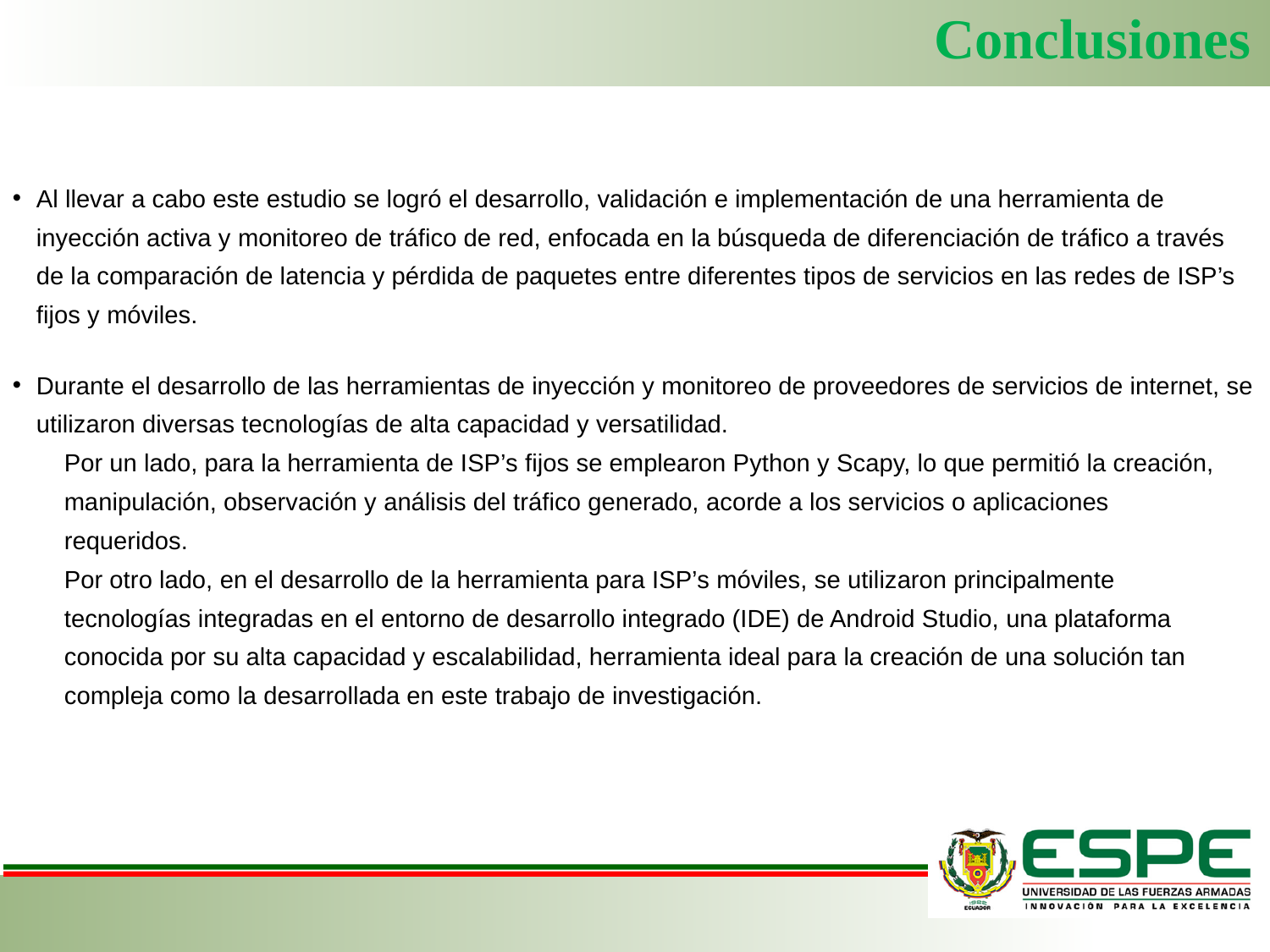

Conclusiones
Al llevar a cabo este estudio se logró el desarrollo, validación e implementación de una herramienta de inyección activa y monitoreo de tráfico de red, enfocada en la búsqueda de diferenciación de tráfico a través de la comparación de latencia y pérdida de paquetes entre diferentes tipos de servicios en las redes de ISP’s fijos y móviles.
Durante el desarrollo de las herramientas de inyección y monitoreo de proveedores de servicios de internet, se utilizaron diversas tecnologías de alta capacidad y versatilidad.
    Por un lado, para la herramienta de ISP’s fijos se emplearon Python y Scapy, lo que permitió la creación,
    manipulación, observación y análisis del tráfico generado, acorde a los servicios o aplicaciones
    requeridos.
    Por otro lado, en el desarrollo de la herramienta para ISP’s móviles, se utilizaron principalmente
    tecnologías integradas en el entorno de desarrollo integrado (IDE) de Android Studio, una plataforma
    conocida por su alta capacidad y escalabilidad, herramienta ideal para la creación de una solución tan
    compleja como la desarrollada en este trabajo de investigación.